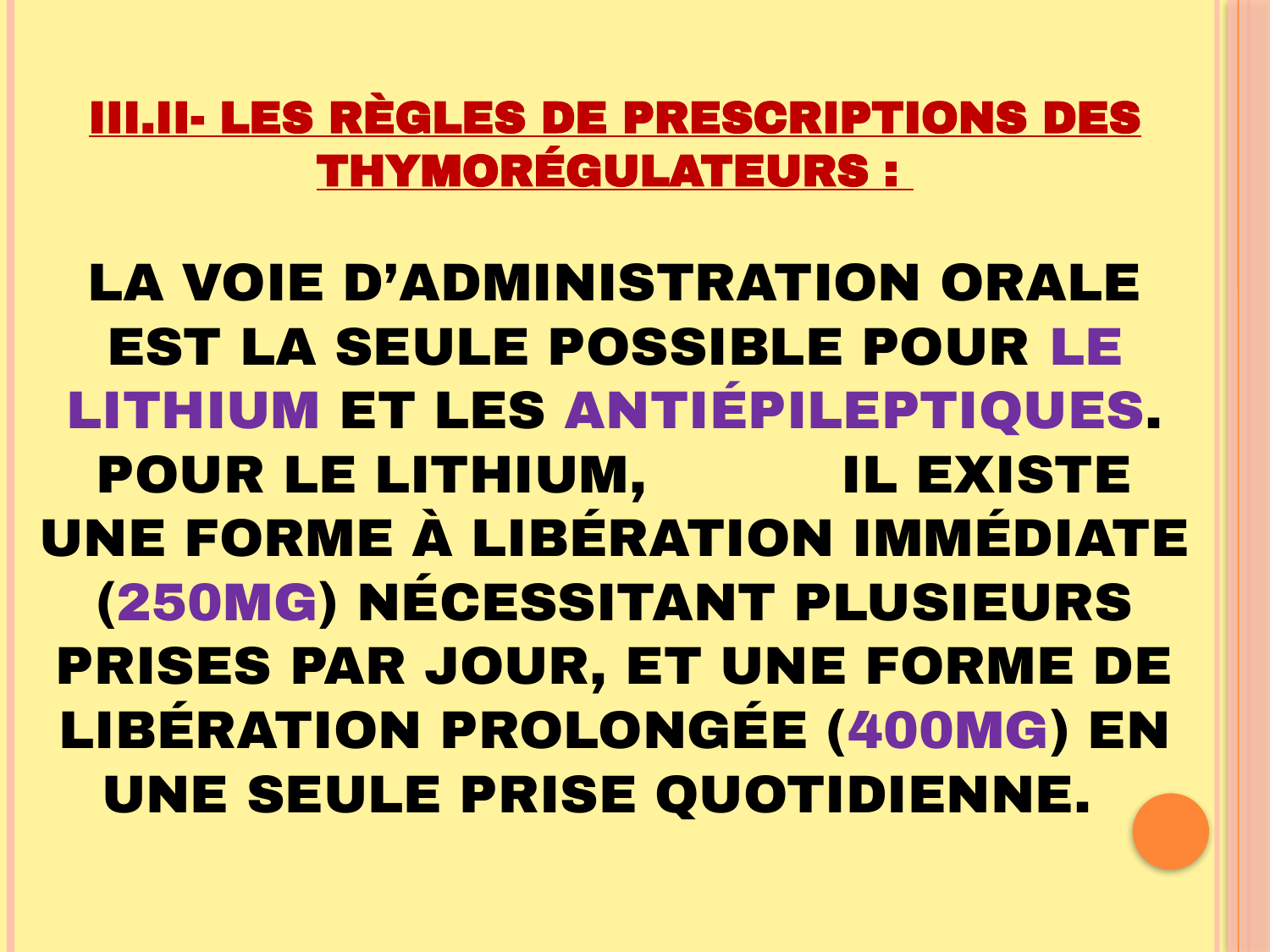

# III.II- LES RÈGLES DE PRESCRIPTIONS DES THYMORÉGULATEURS : La voie d’administration orale est la seule possible pour le lithium et les antiépileptiques. Pour le lithium,           il existe une forme à libération immédiate (250mg) nécessitant plusieurs prises par jour, et une forme de libération prolongée (400mg) en une seule prise quotidienne.